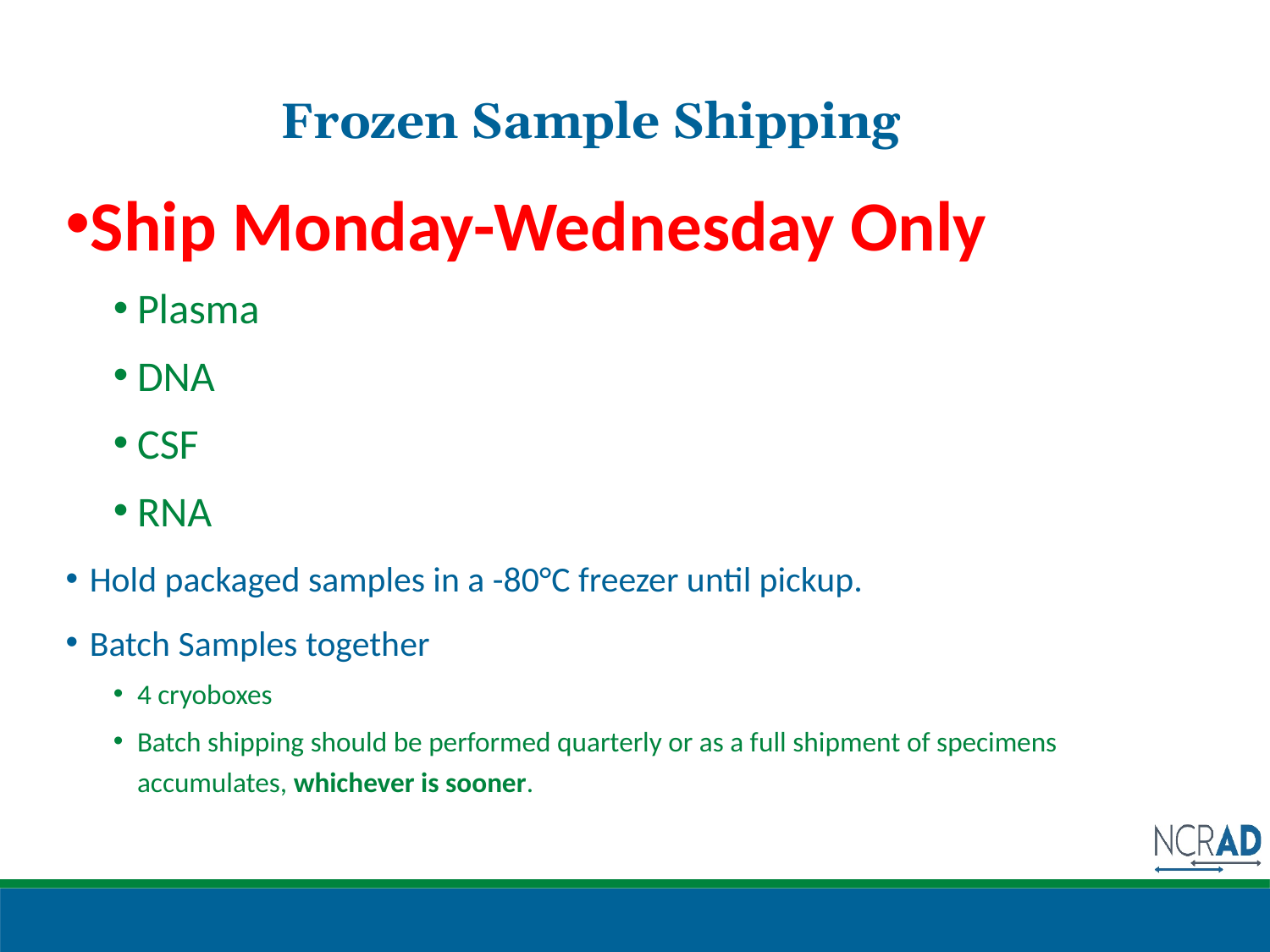

# Frozen Sample Shipping
Ship Monday-Wednesday Only
Plasma
DNA
CSF
RNA
Hold packaged samples in a -80°C freezer until pickup.
Batch Samples together
4 cryoboxes
Batch shipping should be performed quarterly or as a full shipment of specimens accumulates, whichever is sooner.